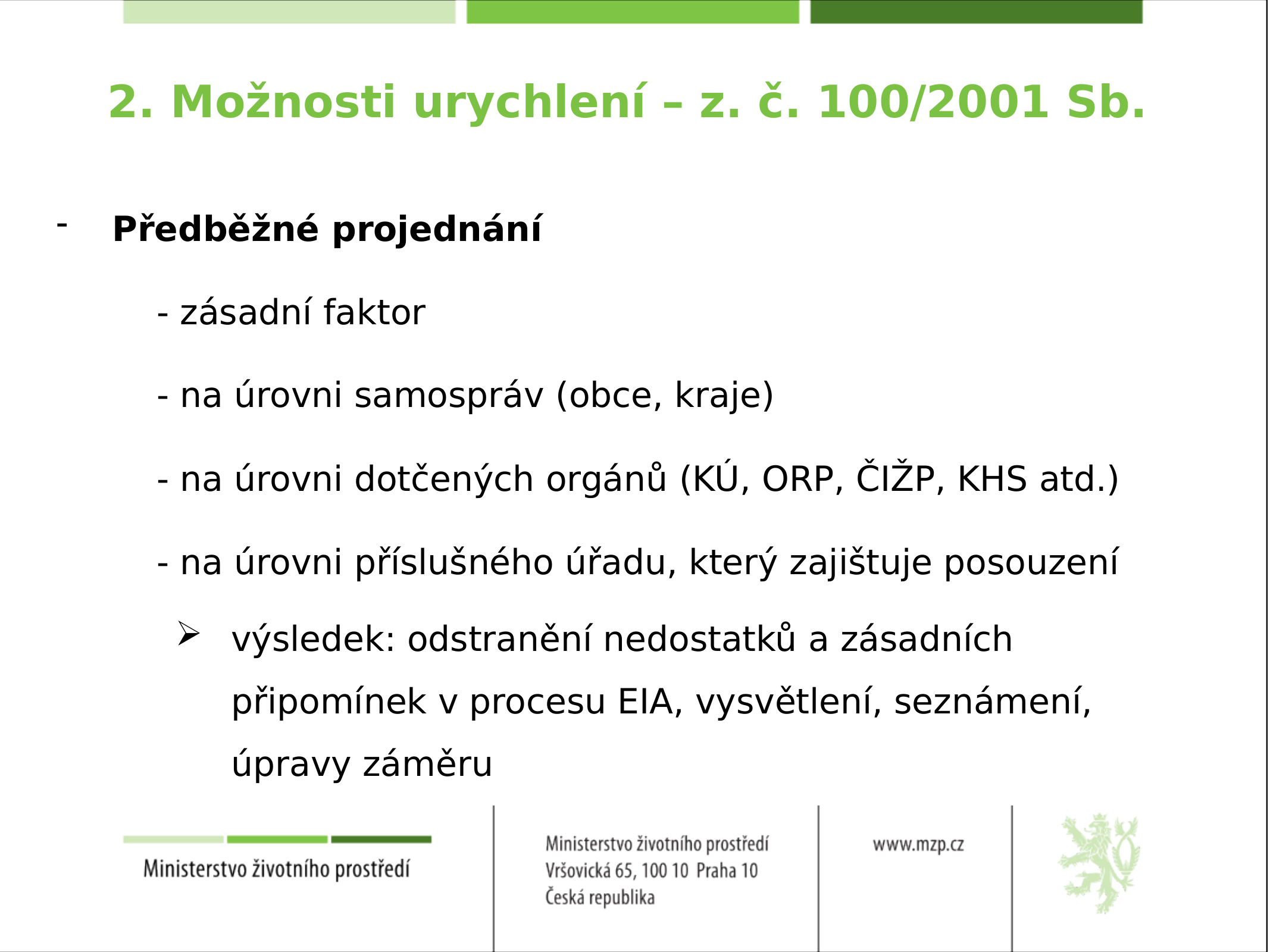

# 2. Možnosti urychlení – z. č. 100/2001 Sb.
Předběžné projednání
 	 - zásadní faktor
	 - na úrovni samospráv (obce, kraje)
	 - na úrovni dotčených orgánů (KÚ, ORP, ČIŽP, KHS atd.)
	 - na úrovni příslušného úřadu, který zajištuje posouzení
výsledek: odstranění nedostatků a zásadních připomínek v procesu EIA, vysvětlení, seznámení, úpravy záměru